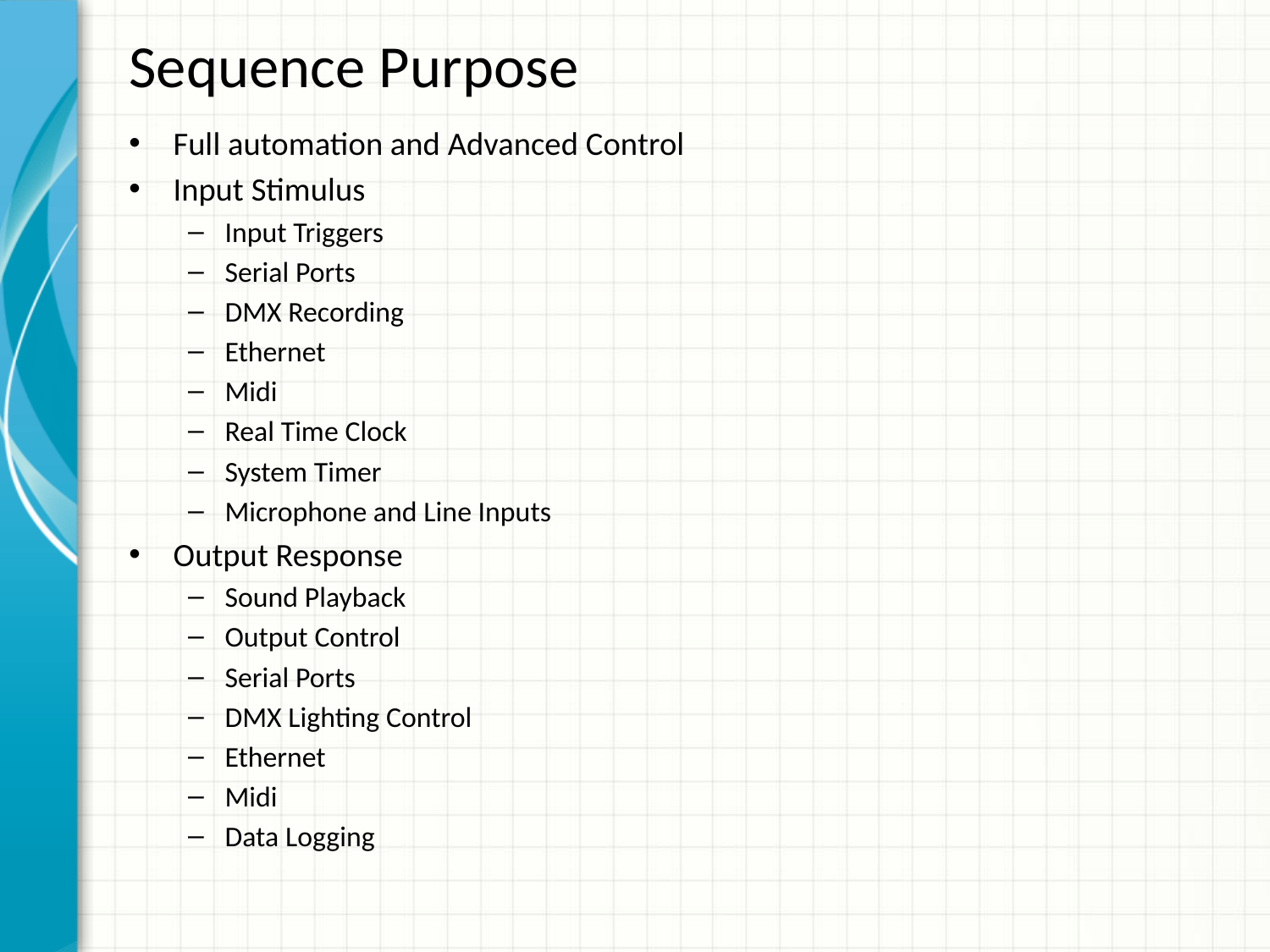

# Sequence Purpose
Full automation and Advanced Control
Input Stimulus
Input Triggers
Serial Ports
DMX Recording
Ethernet
Midi
Real Time Clock
System Timer
Microphone and Line Inputs
Output Response
Sound Playback
Output Control
Serial Ports
DMX Lighting Control
Ethernet
Midi
Data Logging